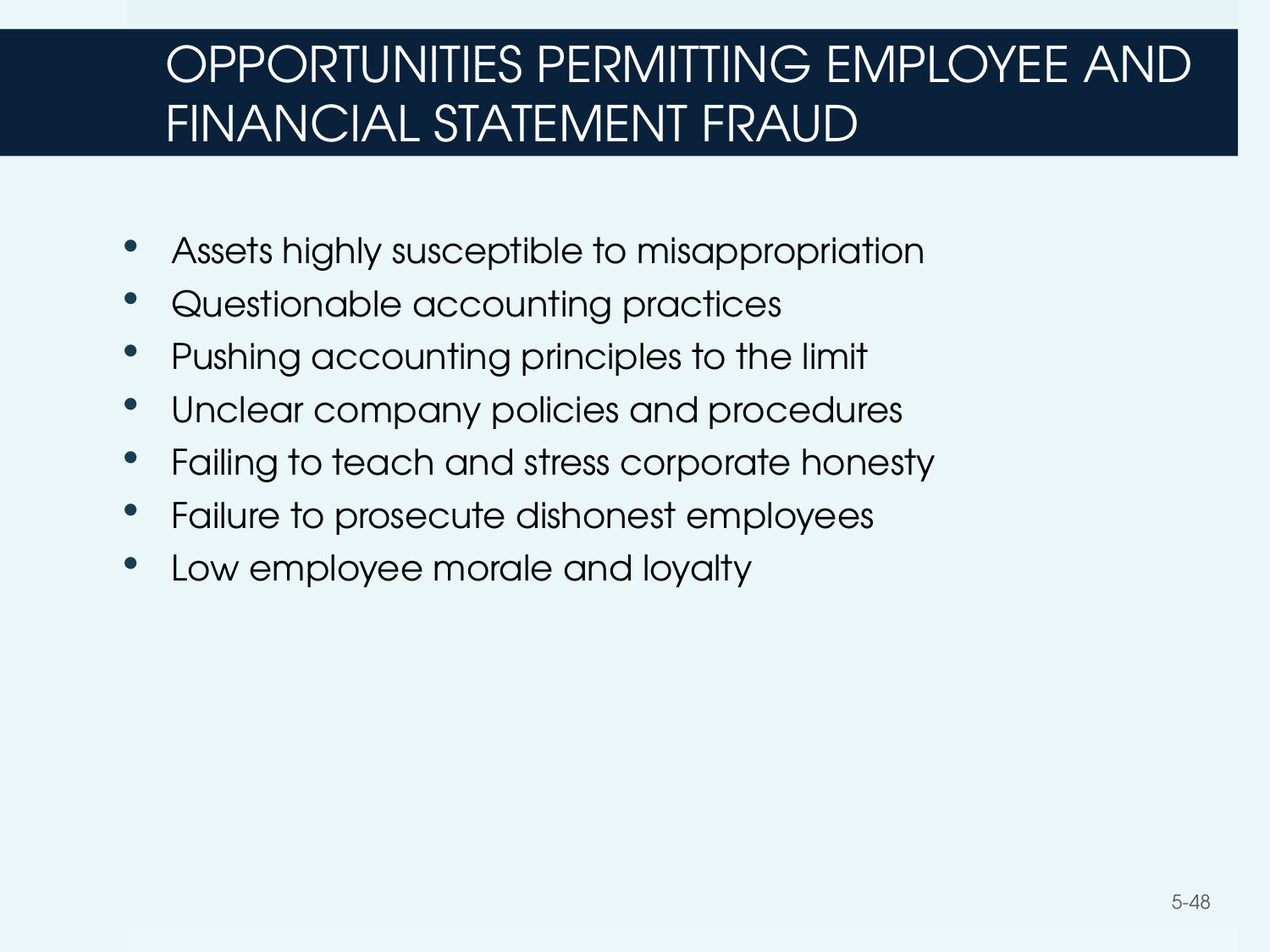

# OPPORTUNITIES PERMITTING EMPLOYEE AND FINANCIAL STATEMENT FRAUD
Assets highly susceptible to misappropriation
Questionable accounting practices
Pushing accounting principles to the limit
Unclear company policies and procedures
Failing to teach and stress corporate honesty
Failure to prosecute dishonest employees
Low employee morale and loyalty
5-48